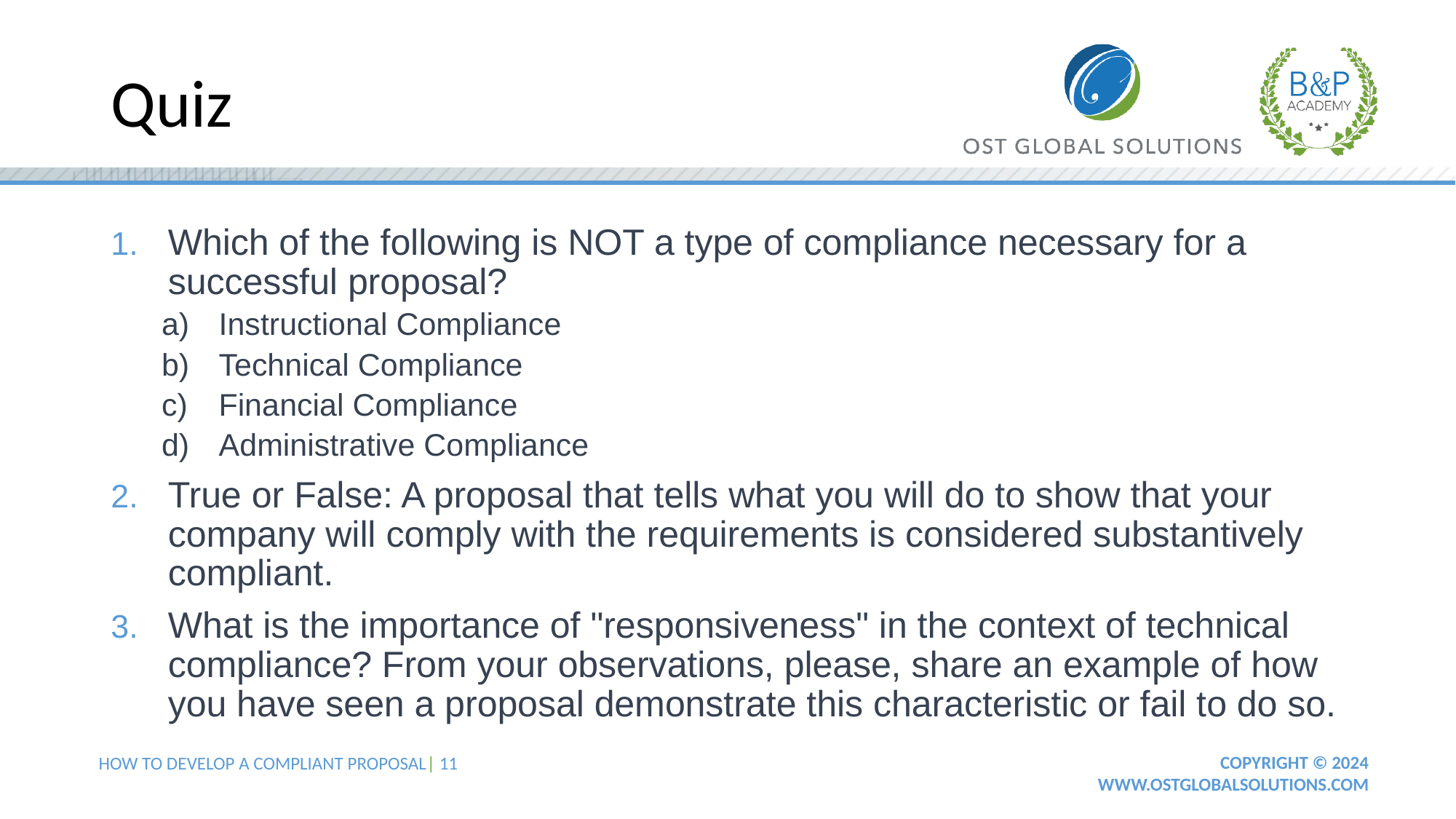

# Quiz
Which of the following is NOT a type of compliance necessary for a successful proposal?
Instructional Compliance
Technical Compliance
Financial Compliance
Administrative Compliance
True or False: A proposal that tells what you will do to show that your company will comply with the requirements is considered substantively compliant.
What is the importance of "responsiveness" in the context of technical compliance? From your observations, please, share an example of how you have seen a proposal demonstrate this characteristic or fail to do so.